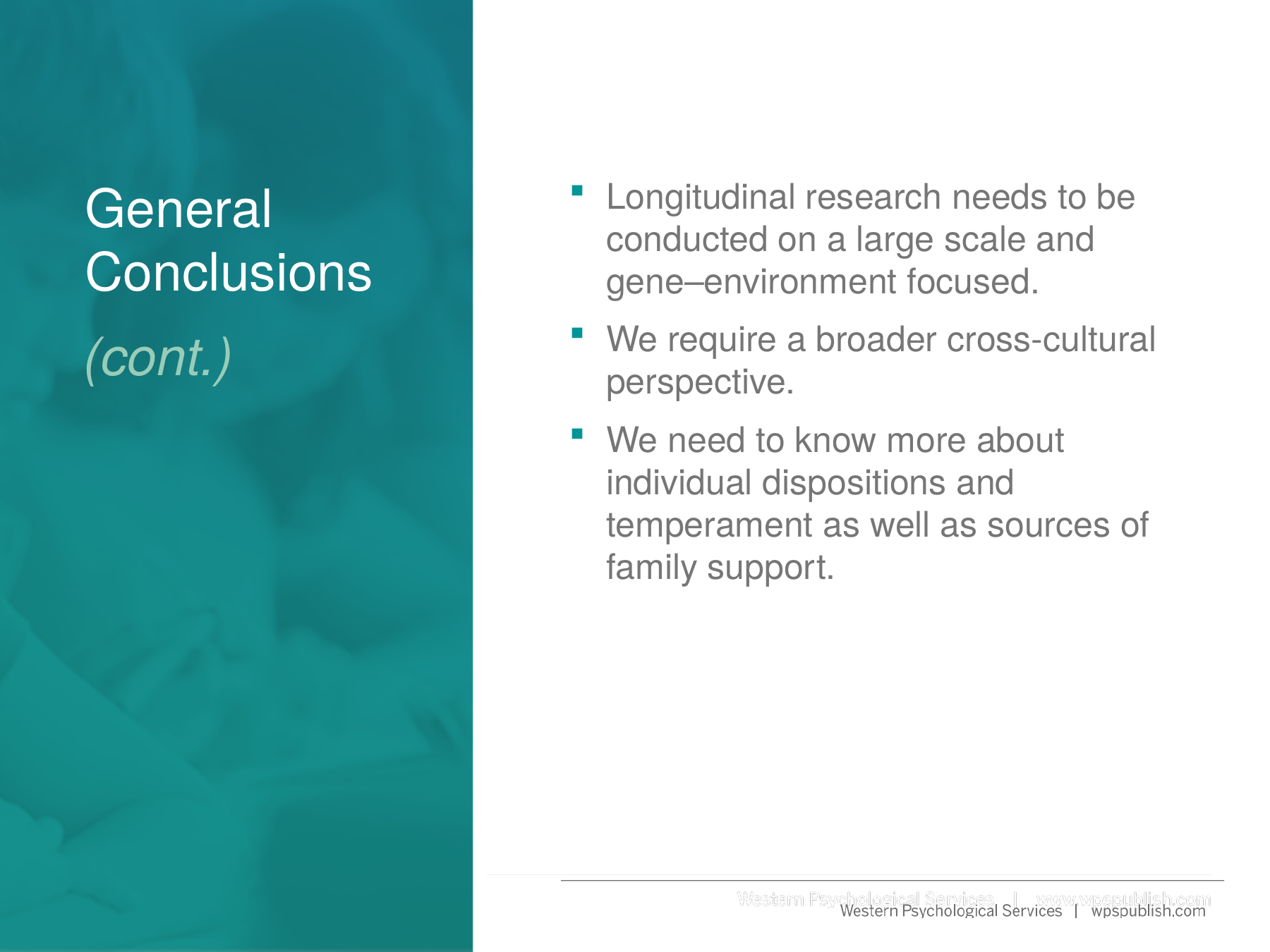

Longitudinal research needs to be conducted on a large scale and gene–environment focused.
We require a broader cross-cultural perspective.
We need to know more about individual dispositions and temperament as well as sources of family support.
# General Conclusions
(cont.)